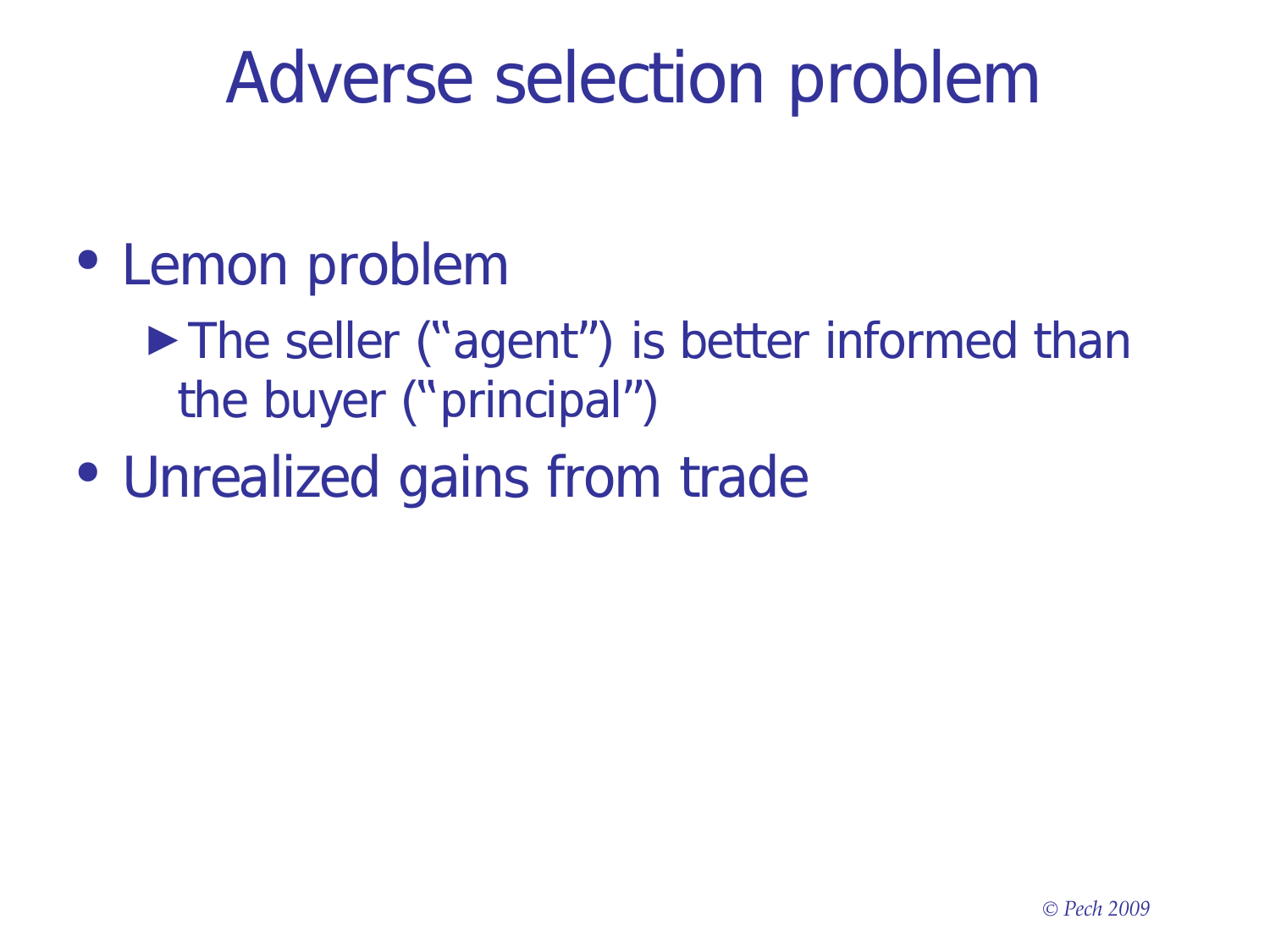

# Adverse selection problem
Lemon problem
The seller (“agent”) is better informed than the buyer (“principal”)
Unrealized gains from trade